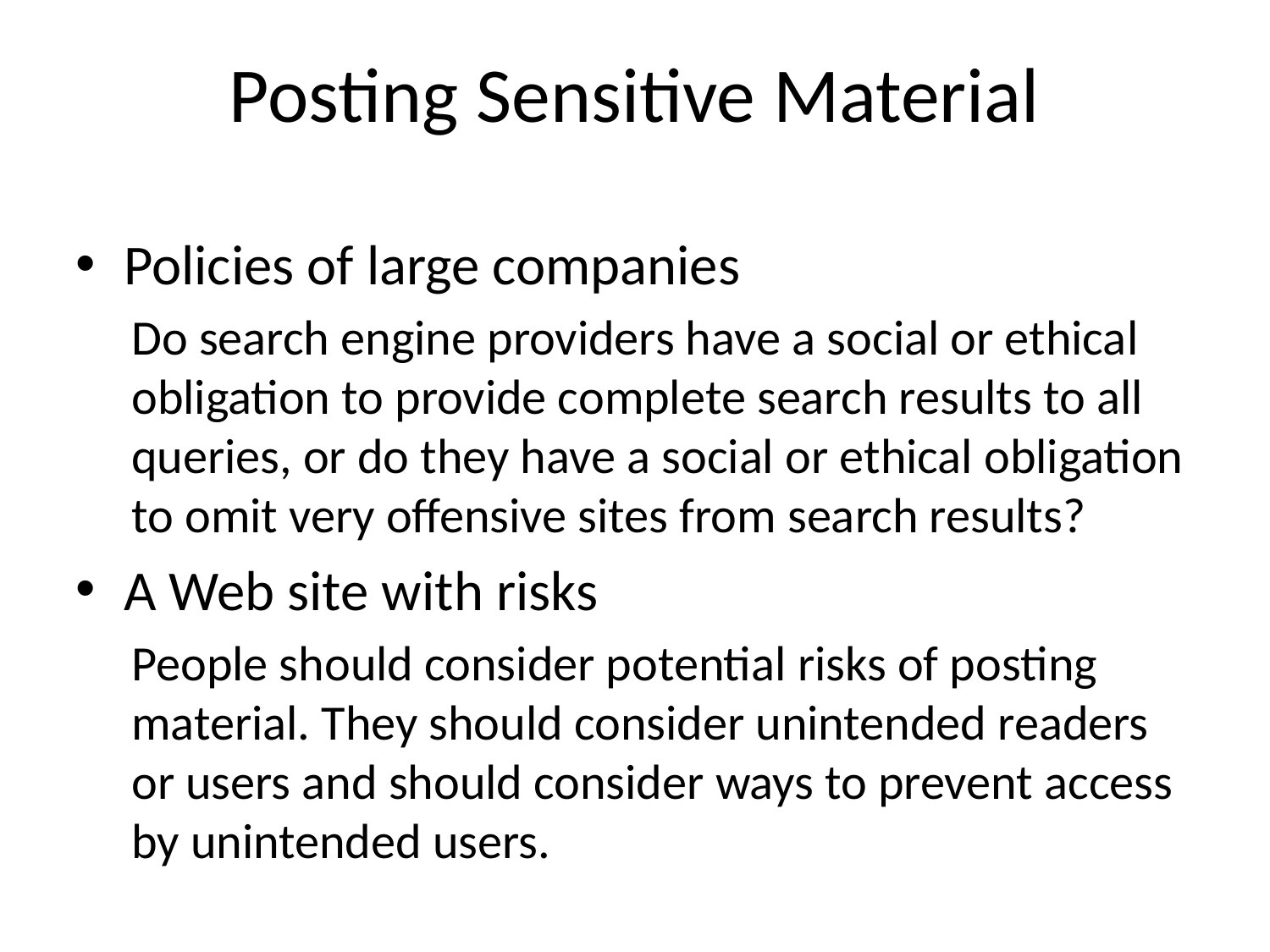

# Posting Sensitive Material
Policies of large companies
Do search engine providers have a social or ethical obligation to provide complete search results to all queries, or do they have a social or ethical obligation to omit very offensive sites from search results?
A Web site with risks
People should consider potential risks of posting material. They should consider unintended readers or users and should consider ways to prevent access by unintended users.